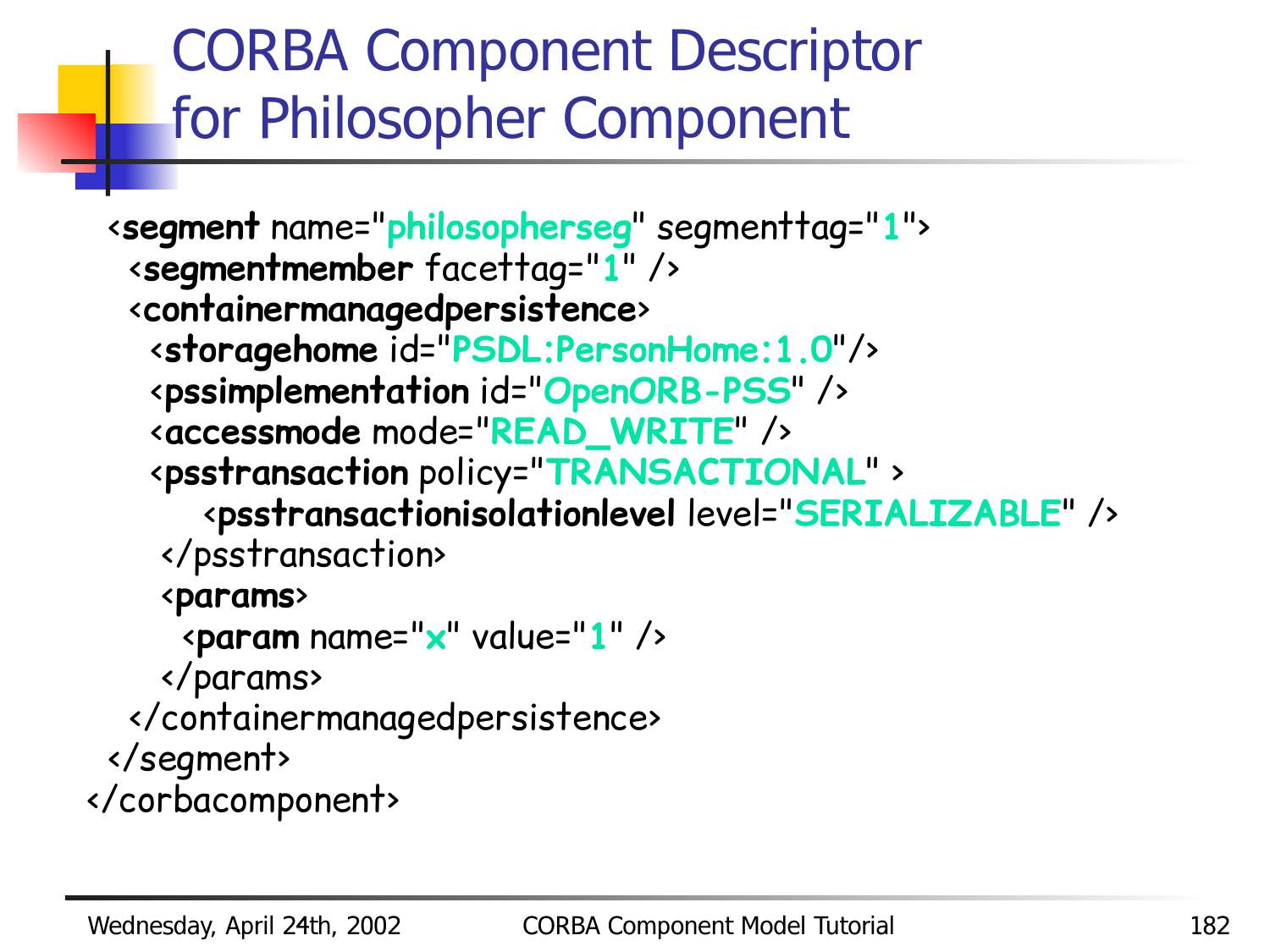

# CORBA Component Descriptor for Philosopher Component
  <segment name="philosopherseg" segmenttag="1">
    <segmentmember facettag="1" />
    <containermanagedpersistence>
      <storagehome id="PSDL:PersonHome:1.0"/>
      <pssimplementation id="OpenORB-PSS" />
      <accessmode mode="READ_WRITE" />
      <psstransaction policy="TRANSACTIONAL" >
           <psstransactionisolationlevel level="SERIALIZABLE" />
       </psstransaction>
       <params>
         <param name="x" value="1" />
       </params>
    </containermanagedpersistence>
  </segment>
</corbacomponent>
Wednesday, April 24th, 2002
CORBA Component Model Tutorial
182